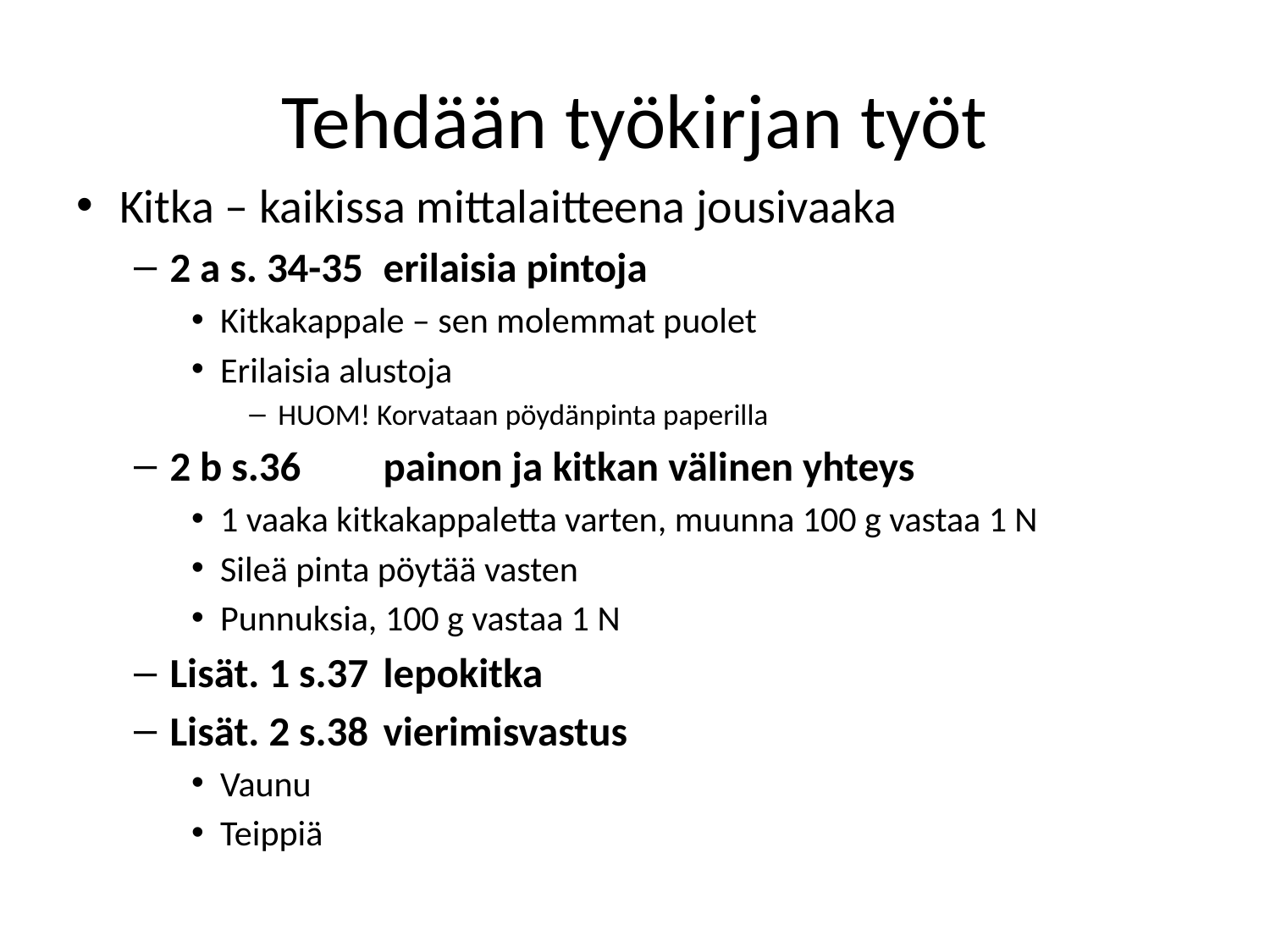

# Tehdään työkirjan työt
Kitka – kaikissa mittalaitteena jousivaaka
2 a s. 34-35	erilaisia pintoja
Kitkakappale – sen molemmat puolet
Erilaisia alustoja
HUOM! Korvataan pöydänpinta paperilla
2 b s.36		painon ja kitkan välinen yhteys
1 vaaka kitkakappaletta varten, muunna 100 g vastaa 1 N
Sileä pinta pöytää vasten
Punnuksia, 100 g vastaa 1 N
Lisät. 1 s.37	lepokitka
Lisät. 2 s.38	vierimisvastus
Vaunu
Teippiä